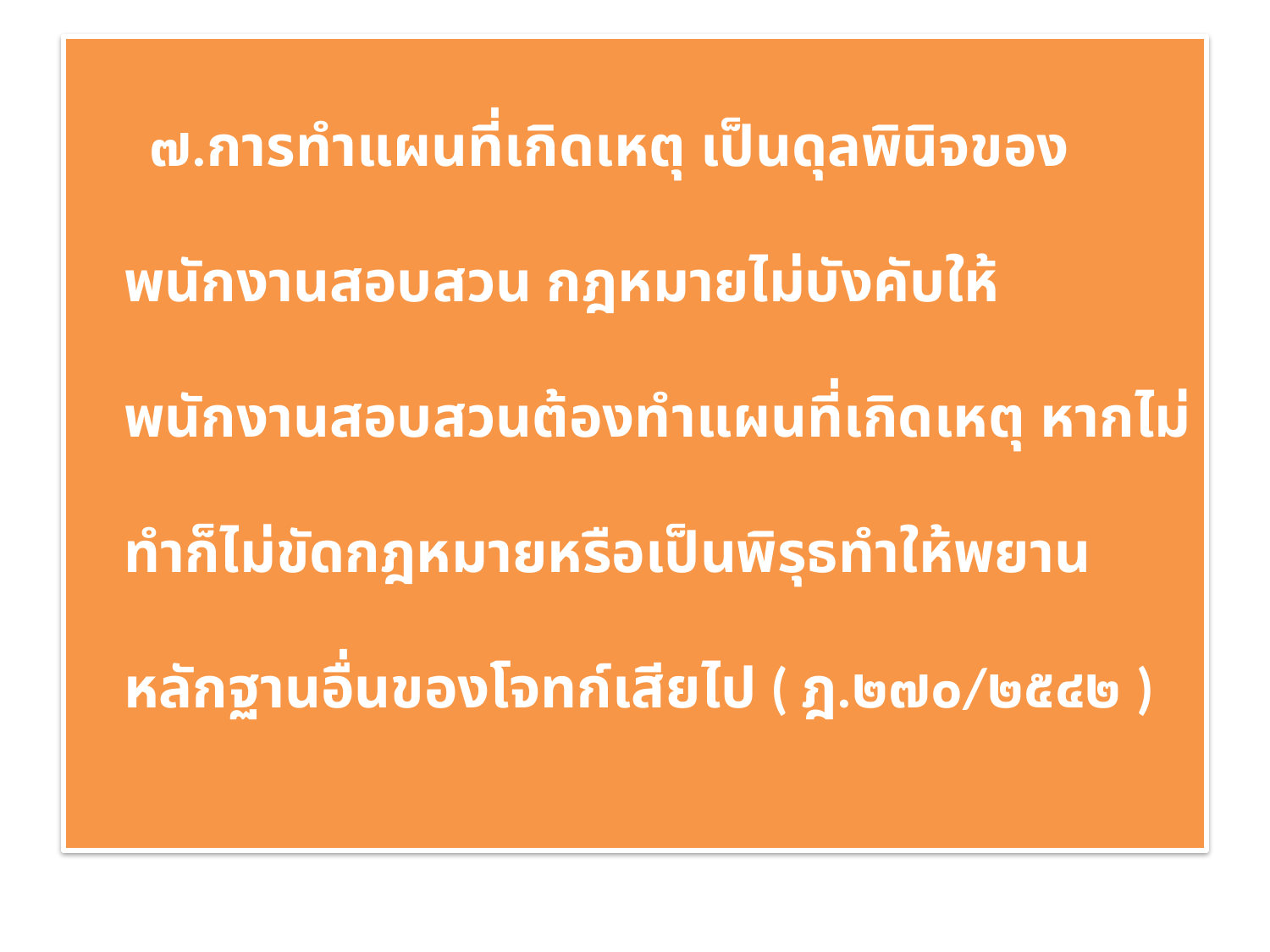

#
     ๗.การทำแผนที่เกิดเหตุ เป็นดุลพินิจของพนักงานสอบสวน กฎหมายไม่บังคับให้พนักงานสอบสวนต้องทำแผนที่เกิดเหตุ หากไม่ทำก็ไม่ขัดกฎหมายหรือเป็นพิรุธทำให้พยานหลักฐานอื่นของโจทก์เสียไป ( ฎ.๒๗๐/๒๕๔๒ )